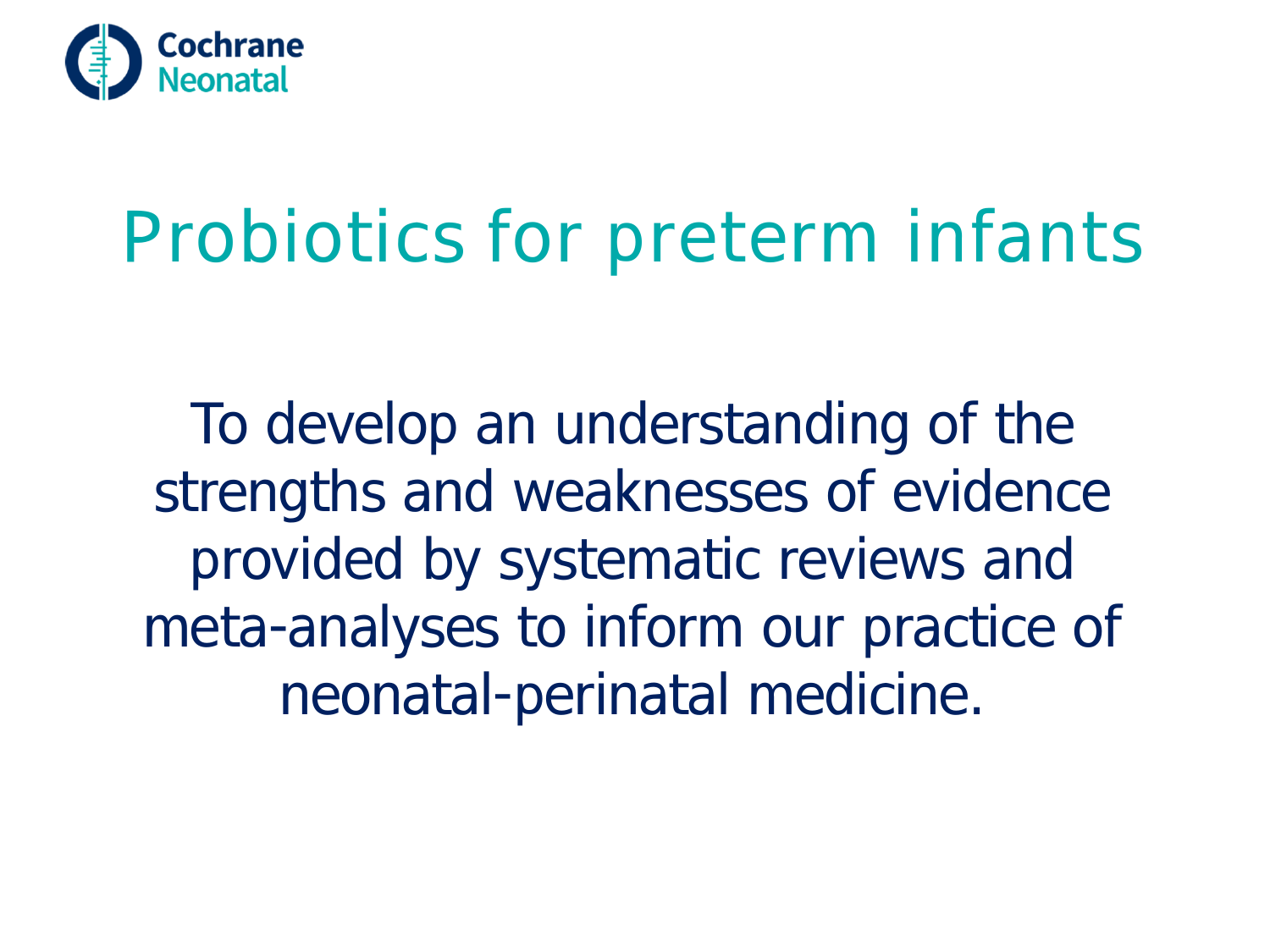

Probiotics for preterm infants
To develop an understanding of the strengths and weaknesses of evidence provided by systematic reviews and meta-analyses to inform our practice of neonatal-perinatal medicine.